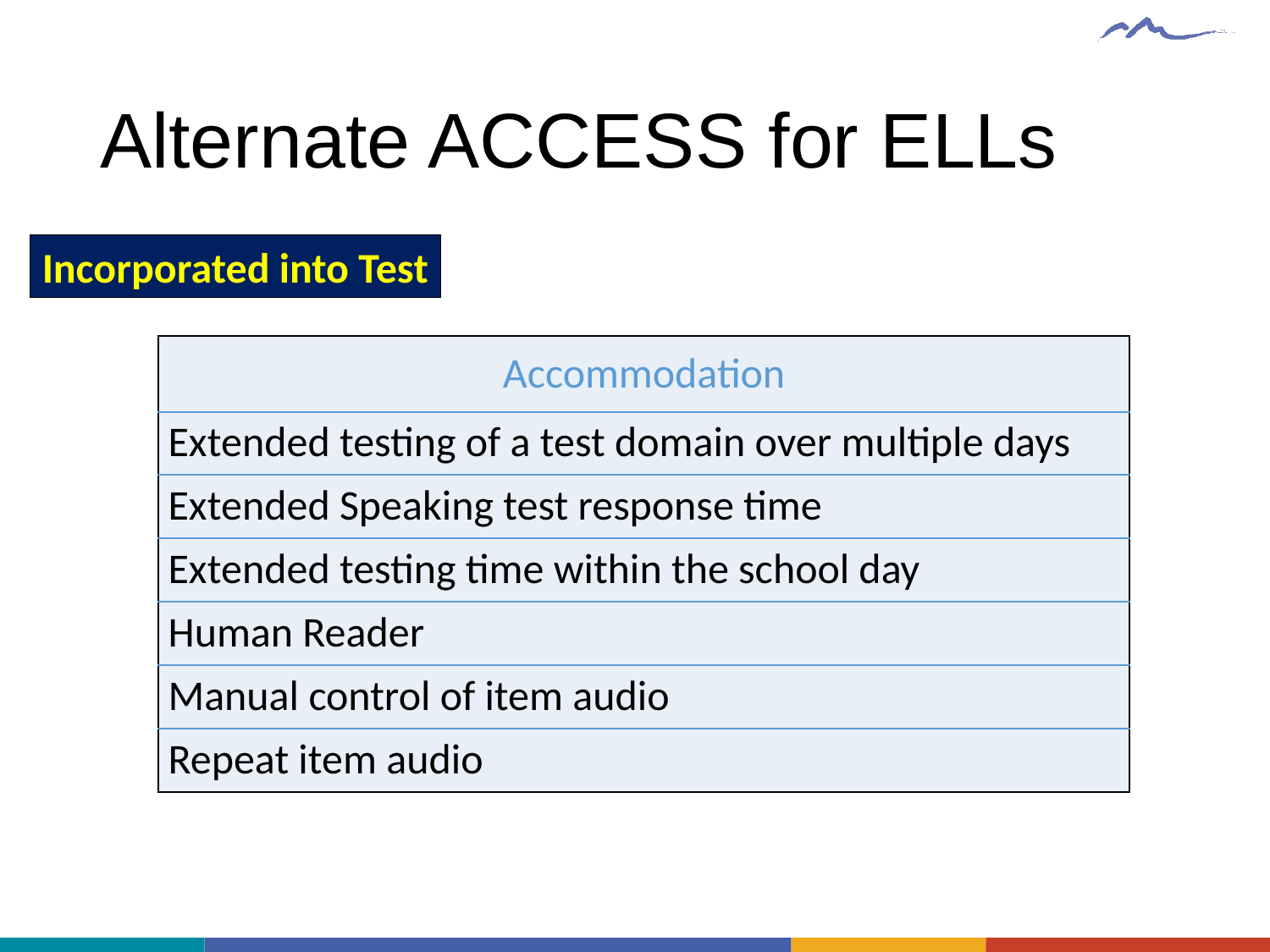

# Alternate ACCESS for ELLs
Incorporated into Test
| Accommodation |
| --- |
| Extended testing of a test domain over multiple days |
| Extended Speaking test response time |
| Extended testing time within the school day |
| Human Reader |
| Manual control of item audio |
| Repeat item audio |